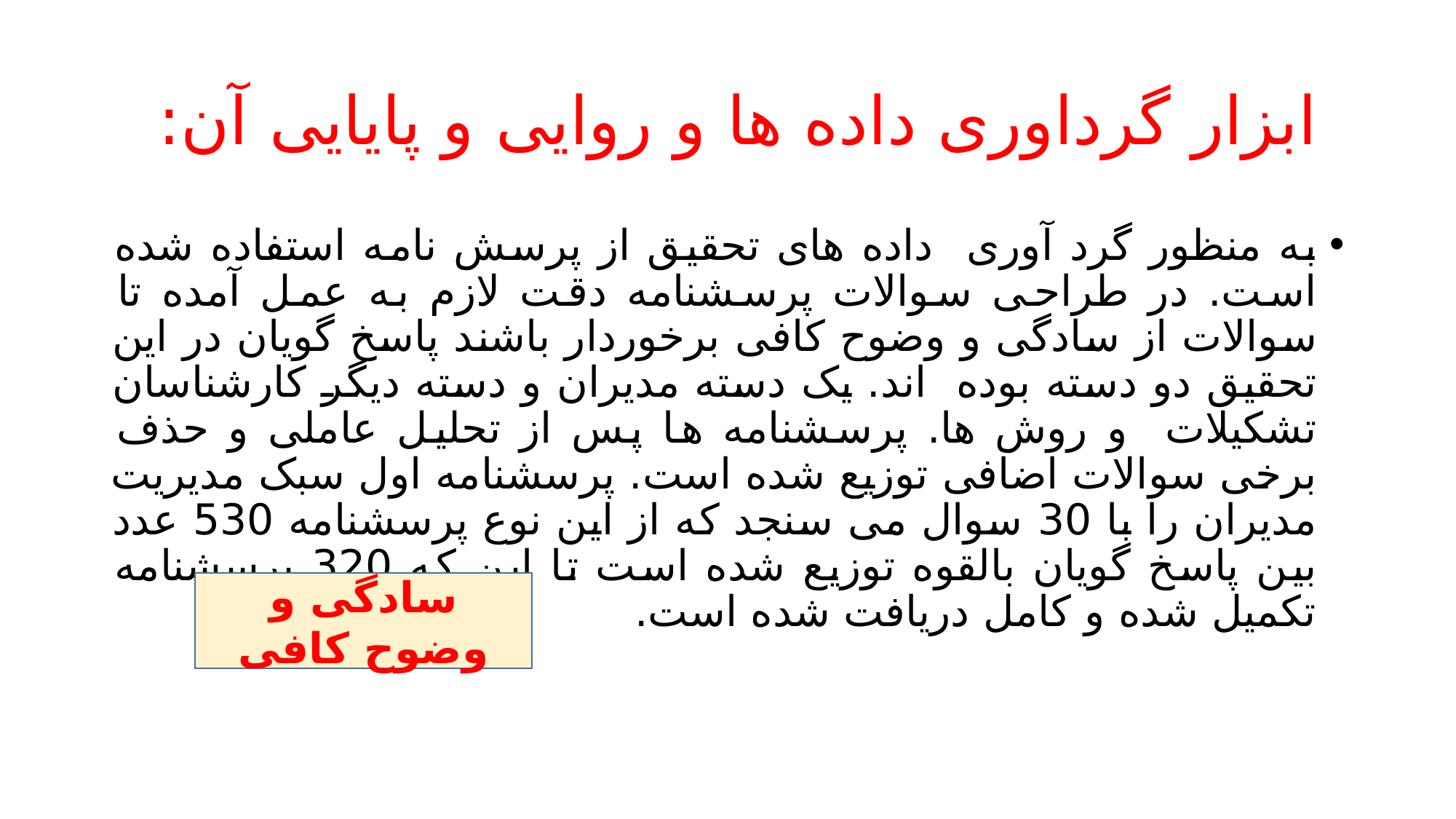

# ابزار گرداوری داده ها و روایی و پایایی آن:
به منظور گرد آوری  داده های تحقیق از پرسش نامه استفاده شده است. در طراحی سوالات پرسشنامه دقت لازم به عمل آمده تا سوالات از سادگی و وضوح کافی برخوردار باشند پاسخ گویان در این تحقیق دو دسته بوده  اند. یک دسته مدیران و دسته دیگر کارشناسان تشکیلات  و روش ها. پرسشنامه ها پس از تحلیل عاملی و حذف برخی سوالات اضافی توزیع شده است. پرسشنامه اول سبک مدیریت مدیران را با 30 سوال می سنجد که از این نوع پرسشنامه 530 عدد بین پاسخ گویان بالقوه توزیع شده است تا این که 320 پرسشنامه تکمیل شده و کامل دریافت شده است.
سادگی و وضوح کافی